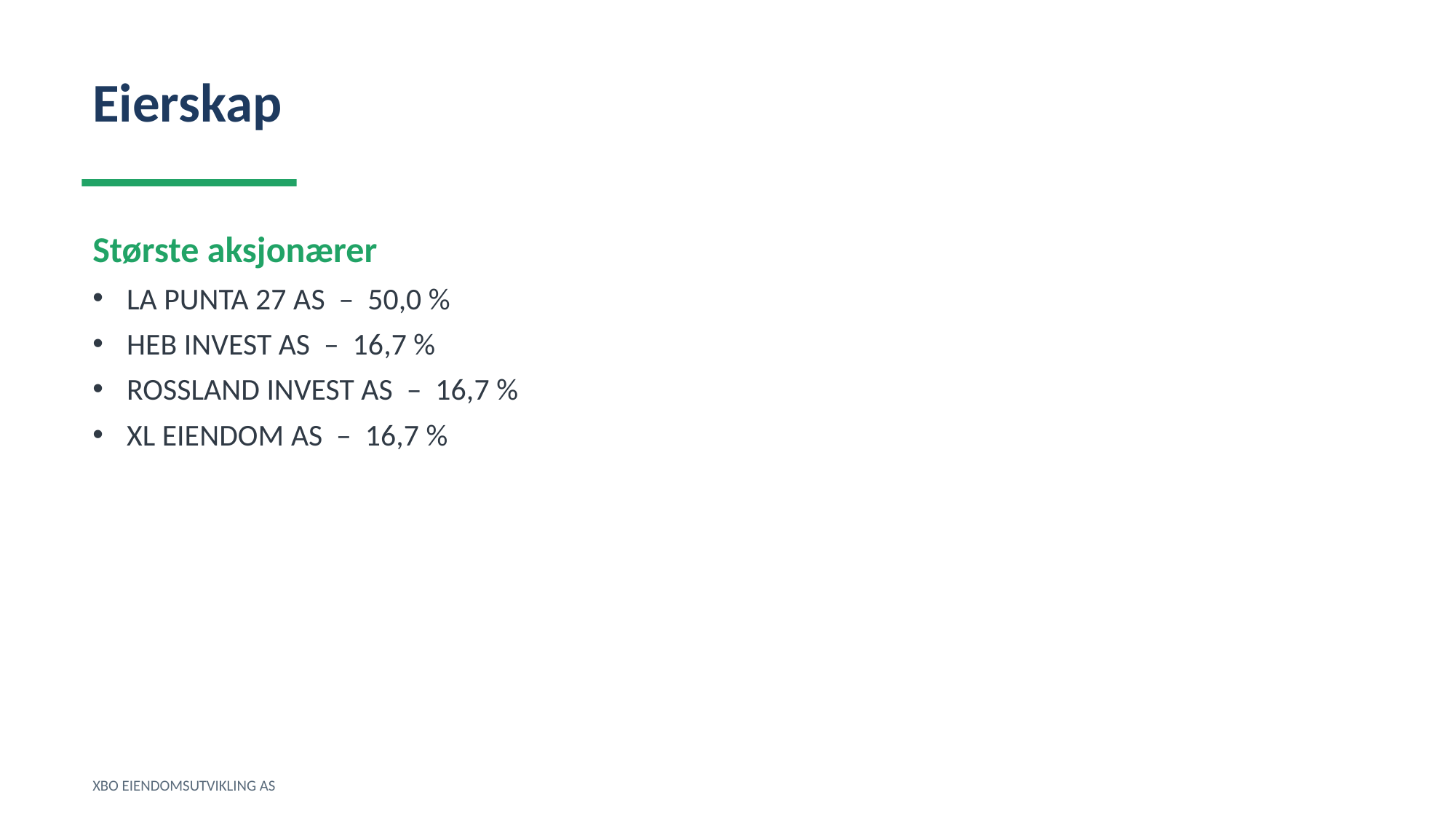

Eierskap

Største aksjonærer
LA PUNTA 27 AS  –  50,0 %
HEB INVEST AS  –  16,7 %
ROSSLAND INVEST AS  –  16,7 %
XL EIENDOM AS  –  16,7 %
XBO EIENDOMSUTVIKLING AS